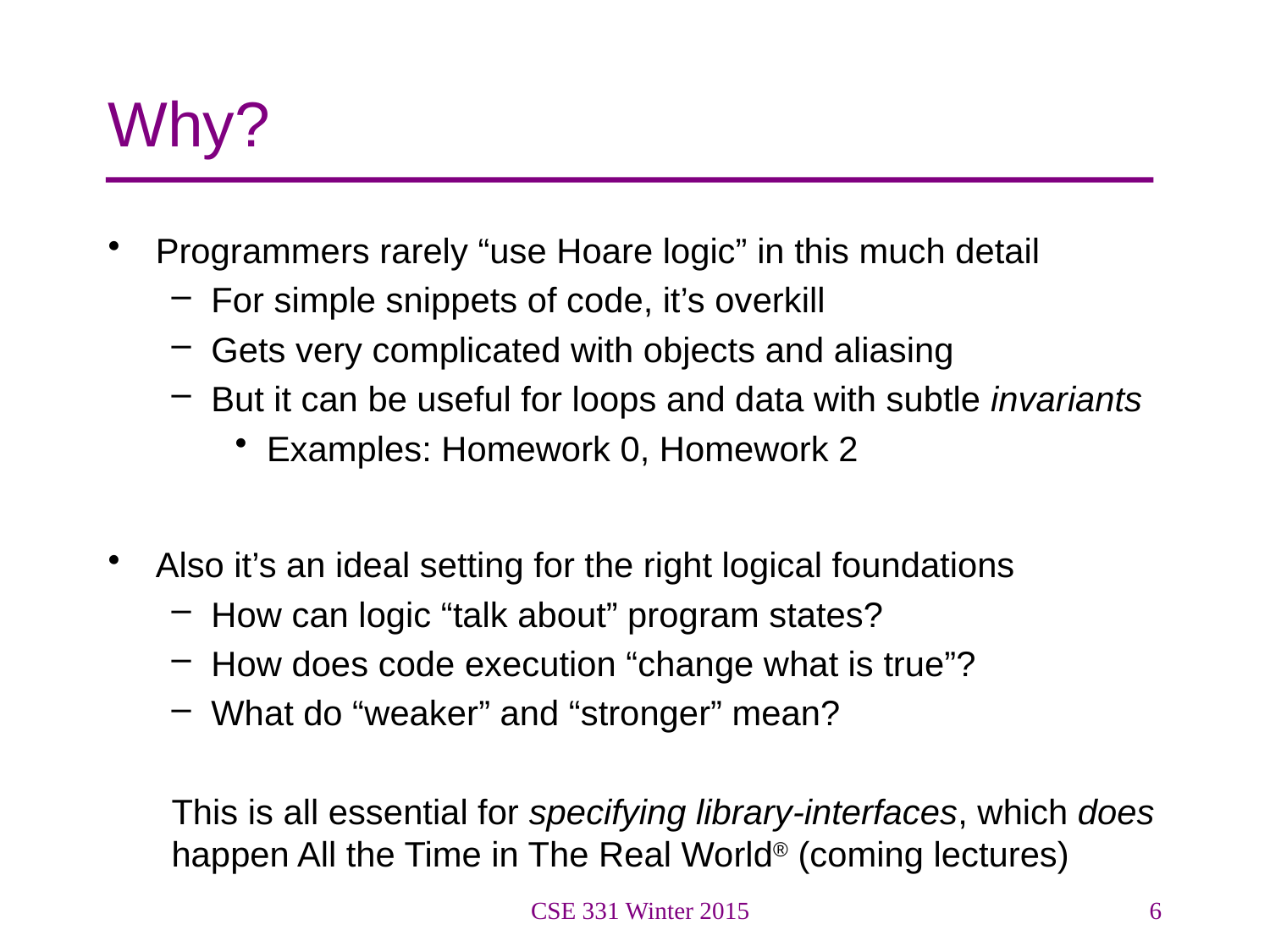

# Why?
Programmers rarely “use Hoare logic” in this much detail
For simple snippets of code, it’s overkill
Gets very complicated with objects and aliasing
But it can be useful for loops and data with subtle invariants
Examples: Homework 0, Homework 2

Also it’s an ideal setting for the right logical foundations
How can logic “talk about” program states?
How does code execution “change what is true”?
What do “weaker” and “stronger” mean?

This is all essential for specifying library-interfaces, which does happen All the Time in The Real World® (coming lectures)
CSE 331 Winter 2015
6